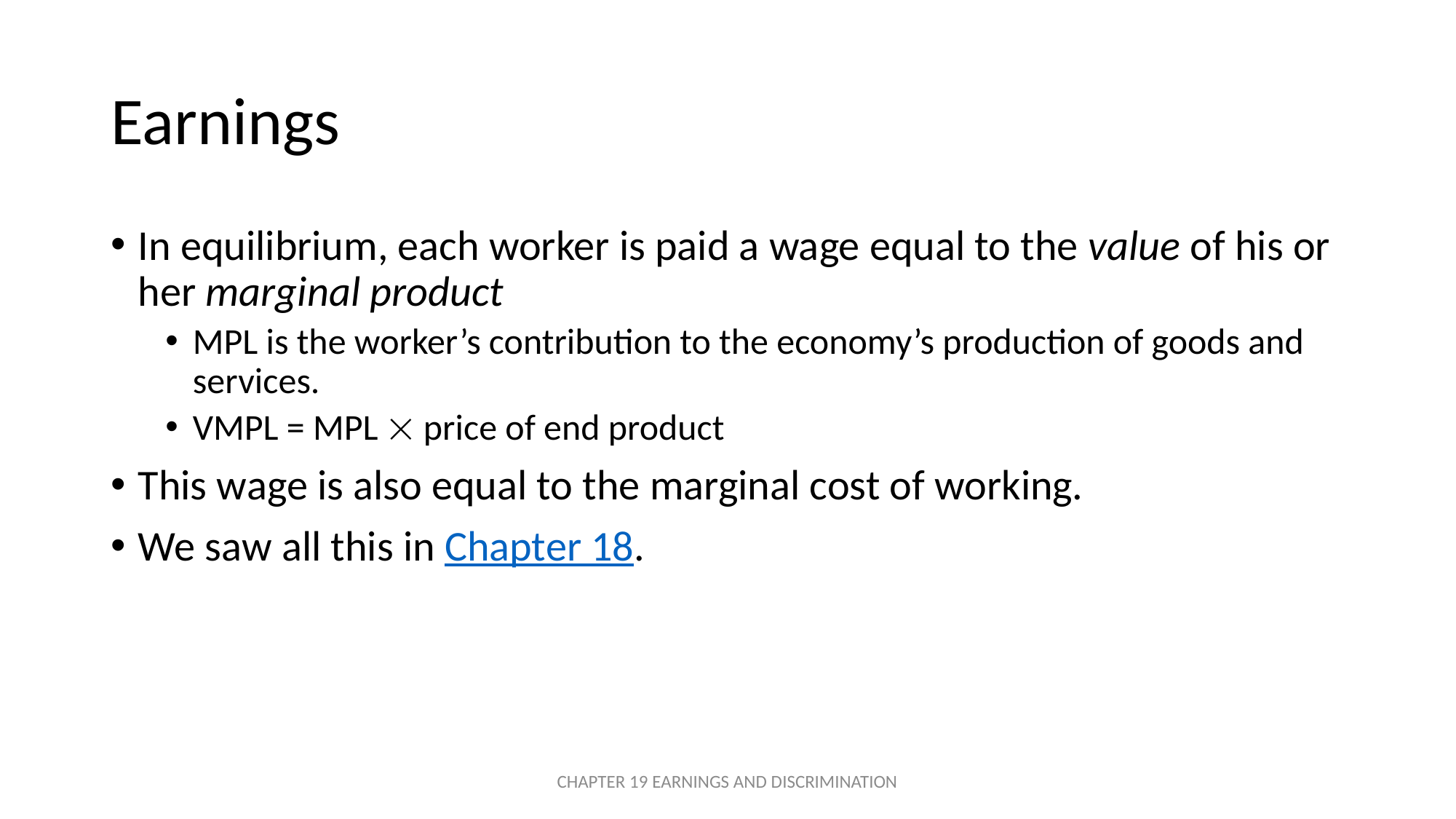

# Earnings
In equilibrium, each worker is paid a wage equal to the value of his or her marginal product
MPL is the worker’s contribution to the economy’s production of goods and services.
VMPL = MPL × price of end product
This wage is also equal to the marginal cost of working.
We saw all this in Chapter 18.
CHAPTER 19 EARNINGS AND DISCRIMINATION